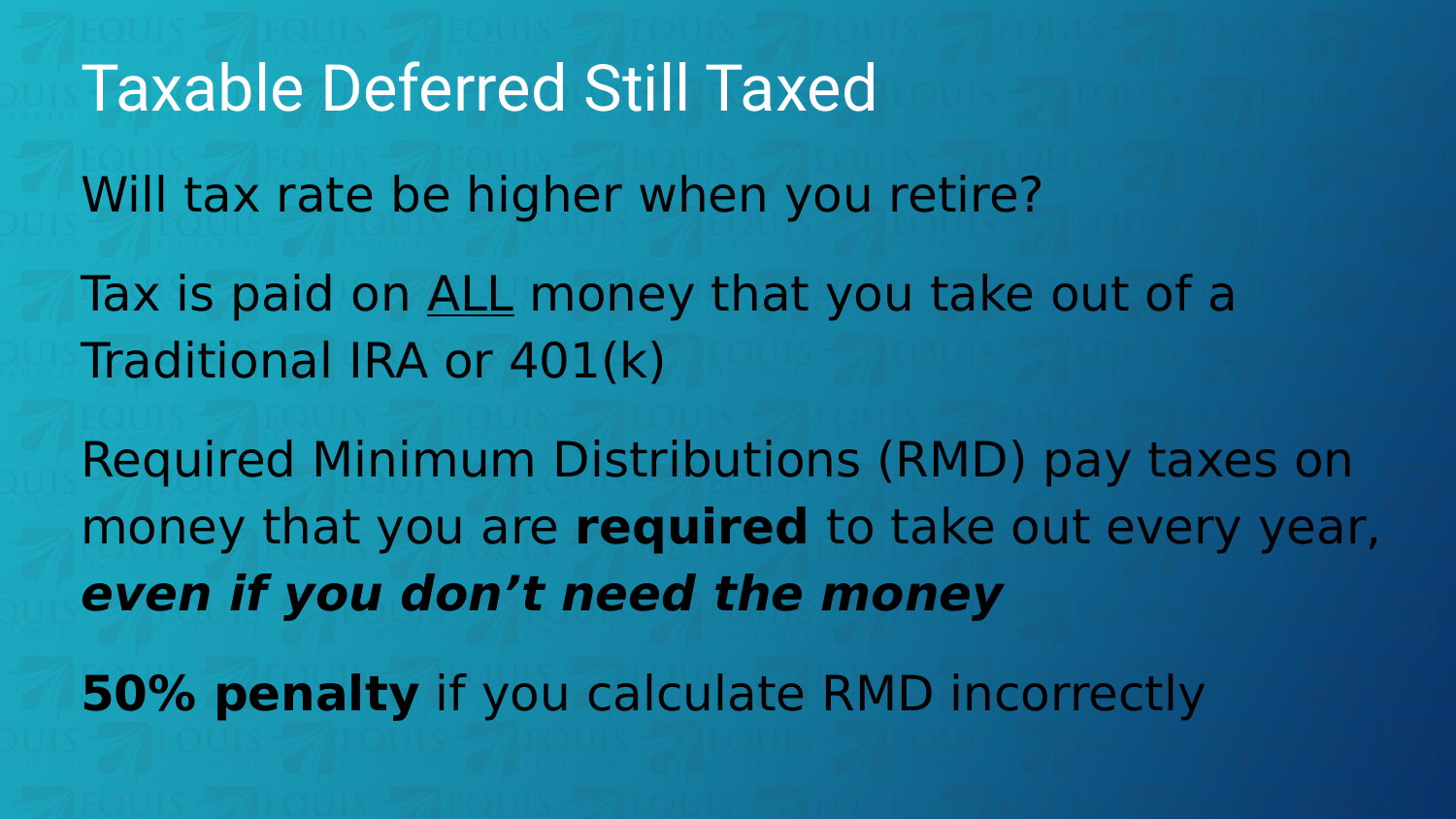

# Taxable Deferred Still Taxed
Will tax rate be higher when you retire?
Tax is paid on ALL money that you take out of a Traditional IRA or 401(k)
Required Minimum Distributions (RMD) pay taxes on money that you are required to take out every year, even if you don’t need the money
50% penalty if you calculate RMD incorrectly